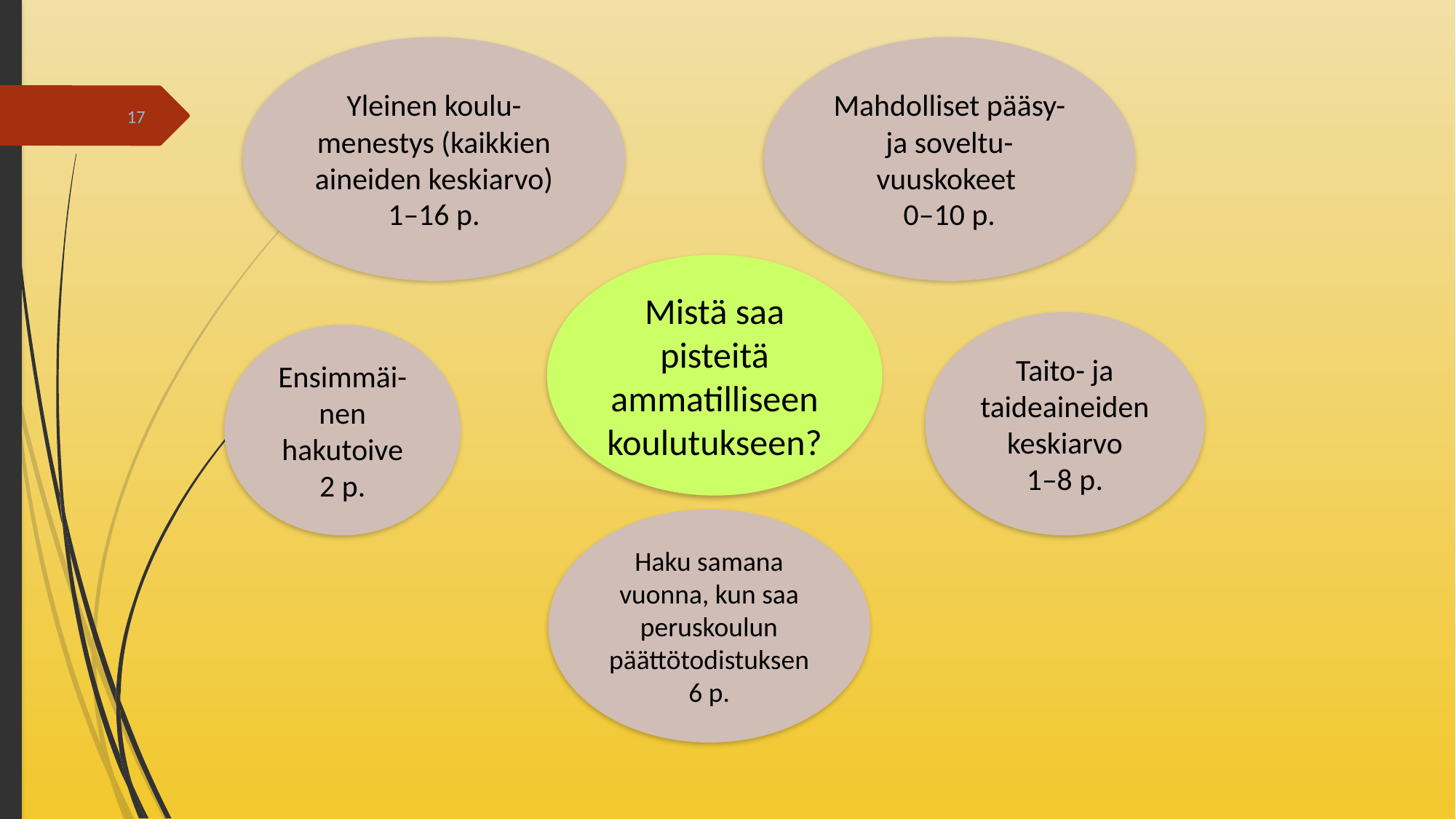

Yleinen koulu-menestys (kaikkien aineiden keskiarvo)
1–16 p.
Mahdolliset pääsy- ja soveltu-vuuskokeet
0–10 p.
17
Mistä saa pisteitä ammatilliseen koulutukseen?
Taito- ja taideaineiden keskiarvo
1–8 p.
Ensimmäi-nen hakutoive
2 p.
Haku samana vuonna, kun saa peruskoulun päättötodistuksen 6 p.